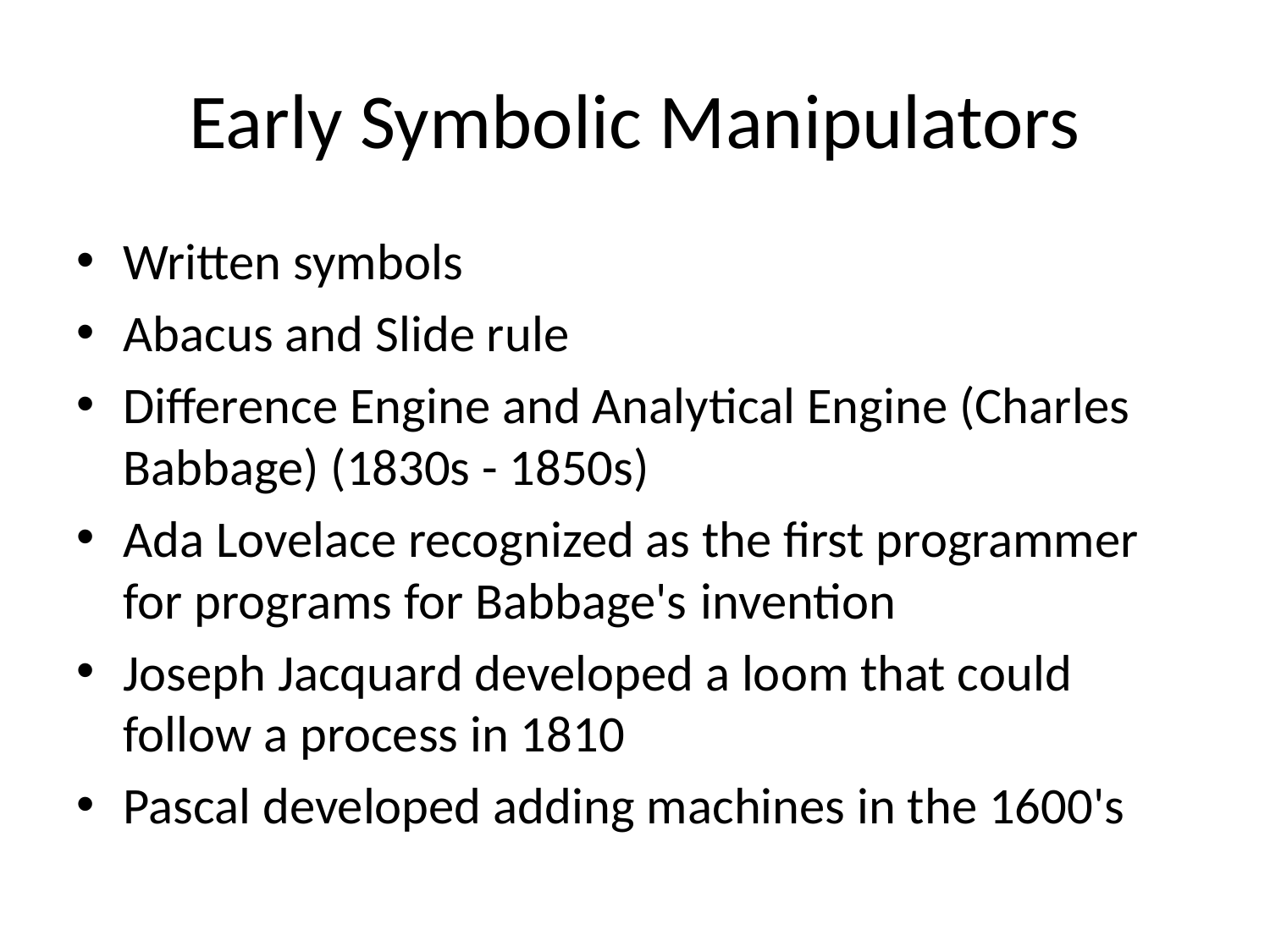

# Early Symbolic Manipulators
Written symbols
Abacus and Slide rule
Difference Engine and Analytical Engine (Charles Babbage) (1830s - 1850s)
Ada Lovelace recognized as the first programmer for programs for Babbage's 			invention
Joseph Jacquard developed a loom that could follow a process in 1810
Pascal developed adding machines in the 1600's